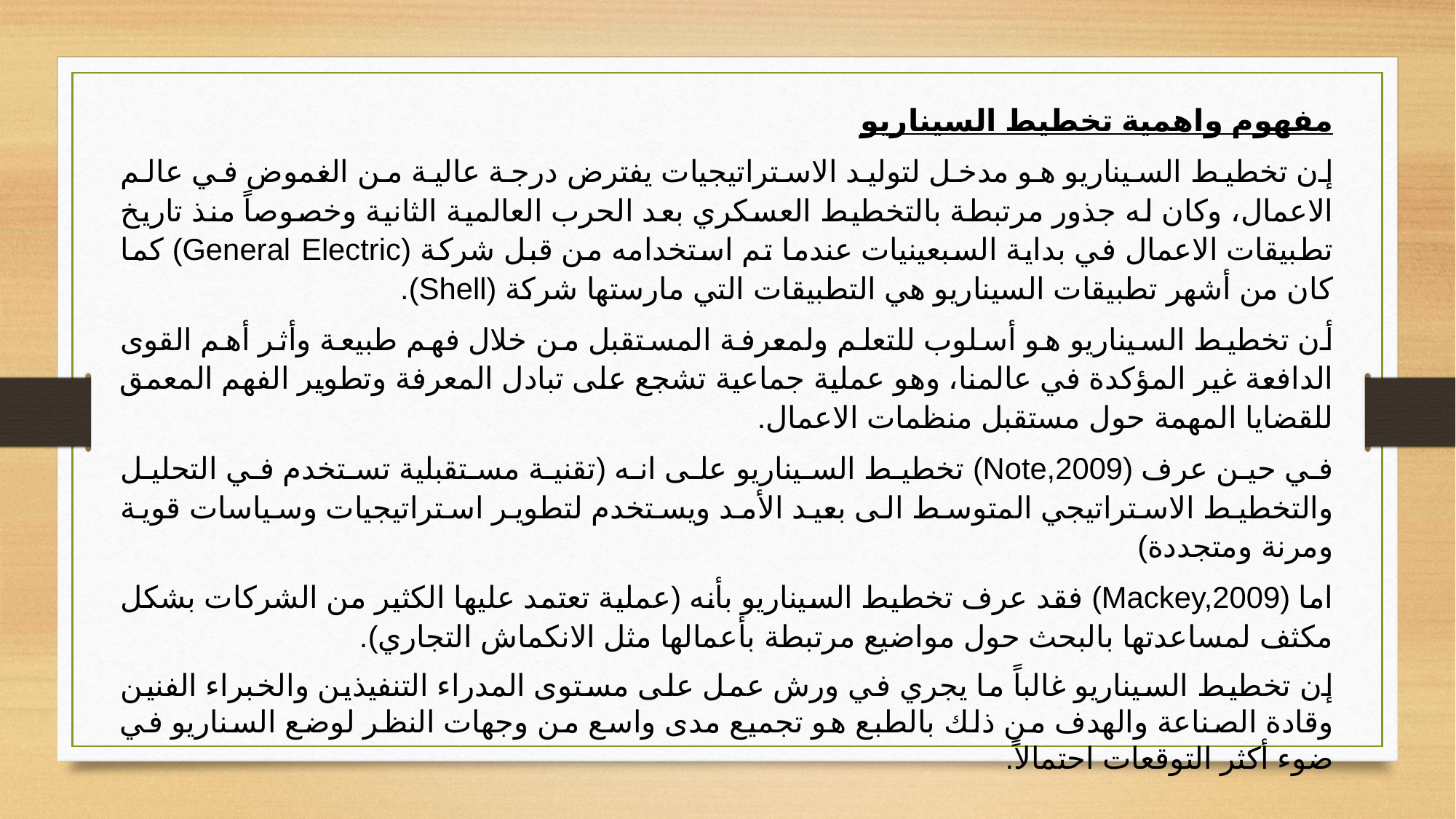

مفهوم واهمية تخطيط السيناريو
إن تخطيط السيناريو هو مدخل لتوليد الاستراتيجيات يفترض درجة عالية من الغموض في عالم الاعمال، وكان له جذور مرتبطة بالتخطيط العسكري بعد الحرب العالمية الثانية وخصوصاً منذ تاريخ تطبيقات الاعمال في بداية السبعينيات عندما تم استخدامه من قبل شركة (General Electric) كما كان من أشهر تطبيقات السيناريو هي التطبيقات التي مارستها شركة (Shell).
أن تخطيط السيناريو هو أسلوب للتعلم ولمعرفة المستقبل من خلال فهم طبيعة وأثر أهم القوى الدافعة غير المؤكدة في عالمنا، وهو عملية جماعية تشجع على تبادل المعرفة وتطوير الفهم المعمق للقضايا المهمة حول مستقبل منظمات الاعمال.
في حين عرف (Note,2009) تخطيط السيناريو على انه (تقنية مستقبلية تستخدم في التحليل والتخطيط الاستراتيجي المتوسط الى بعيد الأمد ويستخدم لتطوير استراتيجيات وسياسات قوية ومرنة ومتجددة)
اما (Mackey,2009) فقد عرف تخطيط السيناريو بأنه (عملية تعتمد عليها الكثير من الشركات بشكل مكثف لمساعدتها بالبحث حول مواضيع مرتبطة بأعمالها مثل الانكماش التجاري).
إن تخطيط السيناريو غالباً ما يجري في ورش عمل على مستوى المدراء التنفيذين والخبراء الفنين وقادة الصناعة والهدف من ذلك بالطبع هو تجميع مدى واسع من وجهات النظر لوضع السناريو في ضوء أكثر التوقعات احتمالاً.